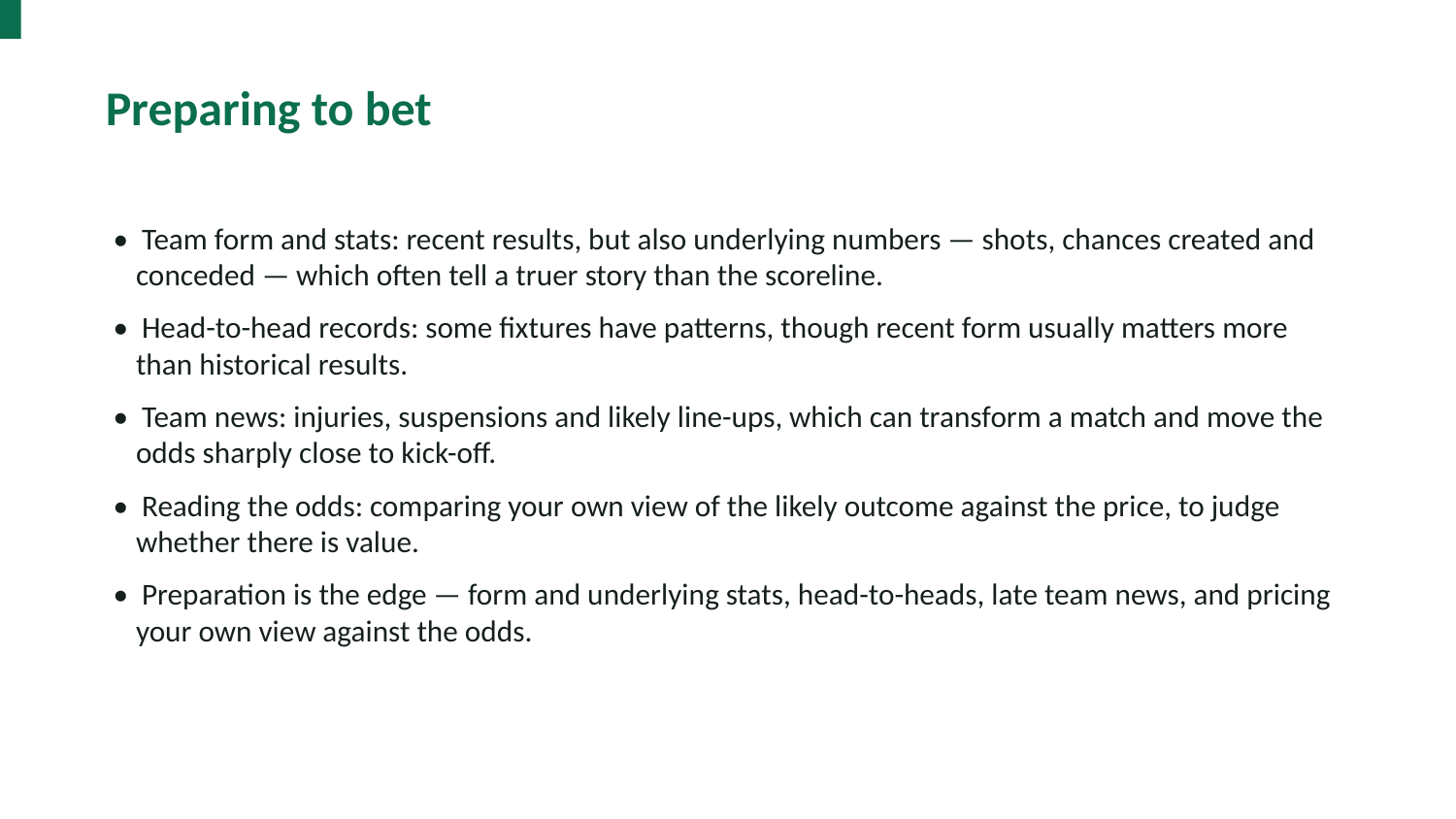

Preparing to bet
•  Team form and stats: recent results, but also underlying numbers — shots, chances created and conceded — which often tell a truer story than the scoreline.
•  Head-to-head records: some fixtures have patterns, though recent form usually matters more than historical results.
•  Team news: injuries, suspensions and likely line-ups, which can transform a match and move the odds sharply close to kick-off.
•  Reading the odds: comparing your own view of the likely outcome against the price, to judge whether there is value.
•  Preparation is the edge — form and underlying stats, head-to-heads, late team news, and pricing your own view against the odds.